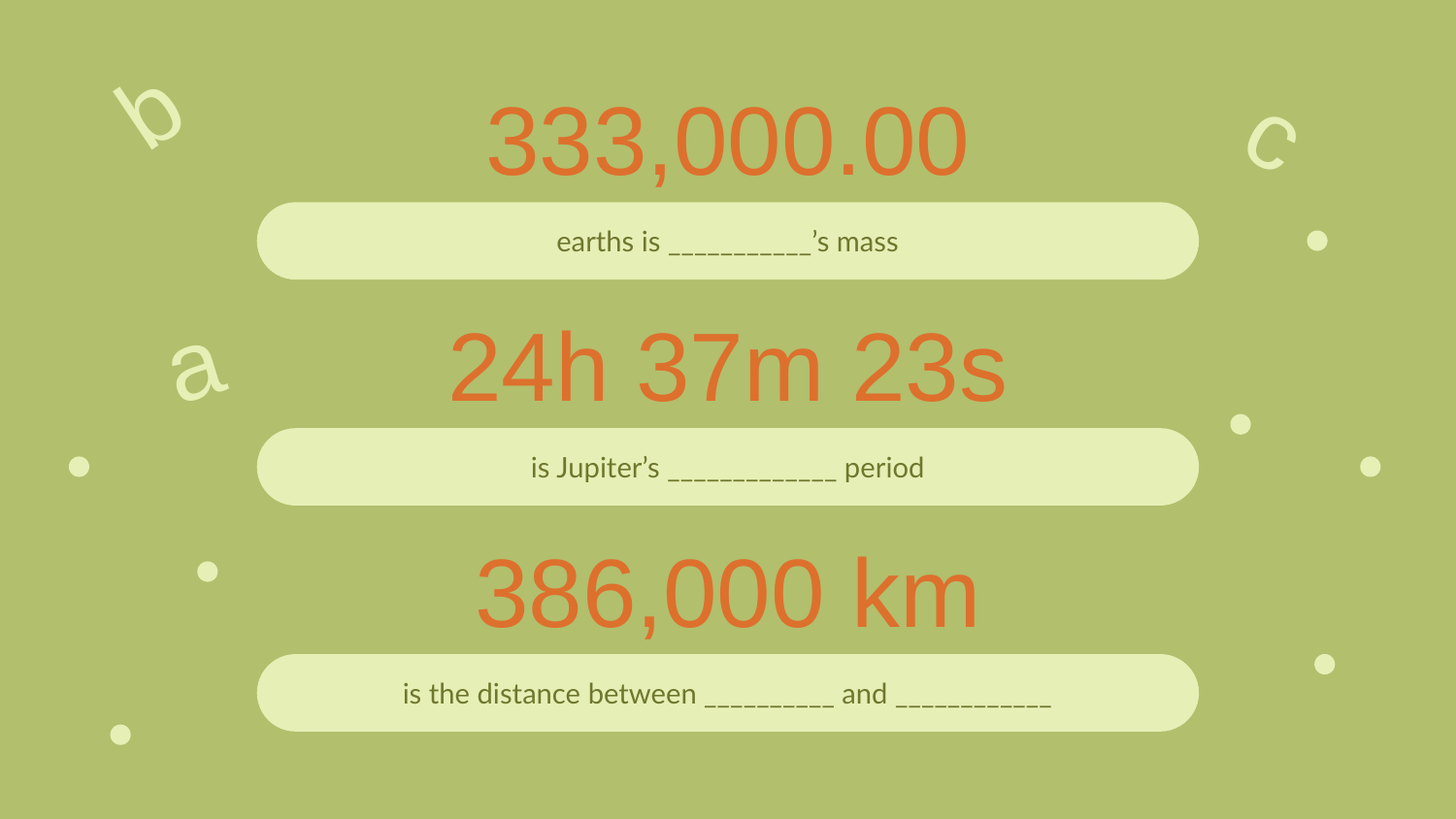

b
c
# 333,000.00
earths is ___________’s mass

24h 37m 23s
a

is Jupiter’s _____________ period

386,000 km

is the distance between __________ and ____________